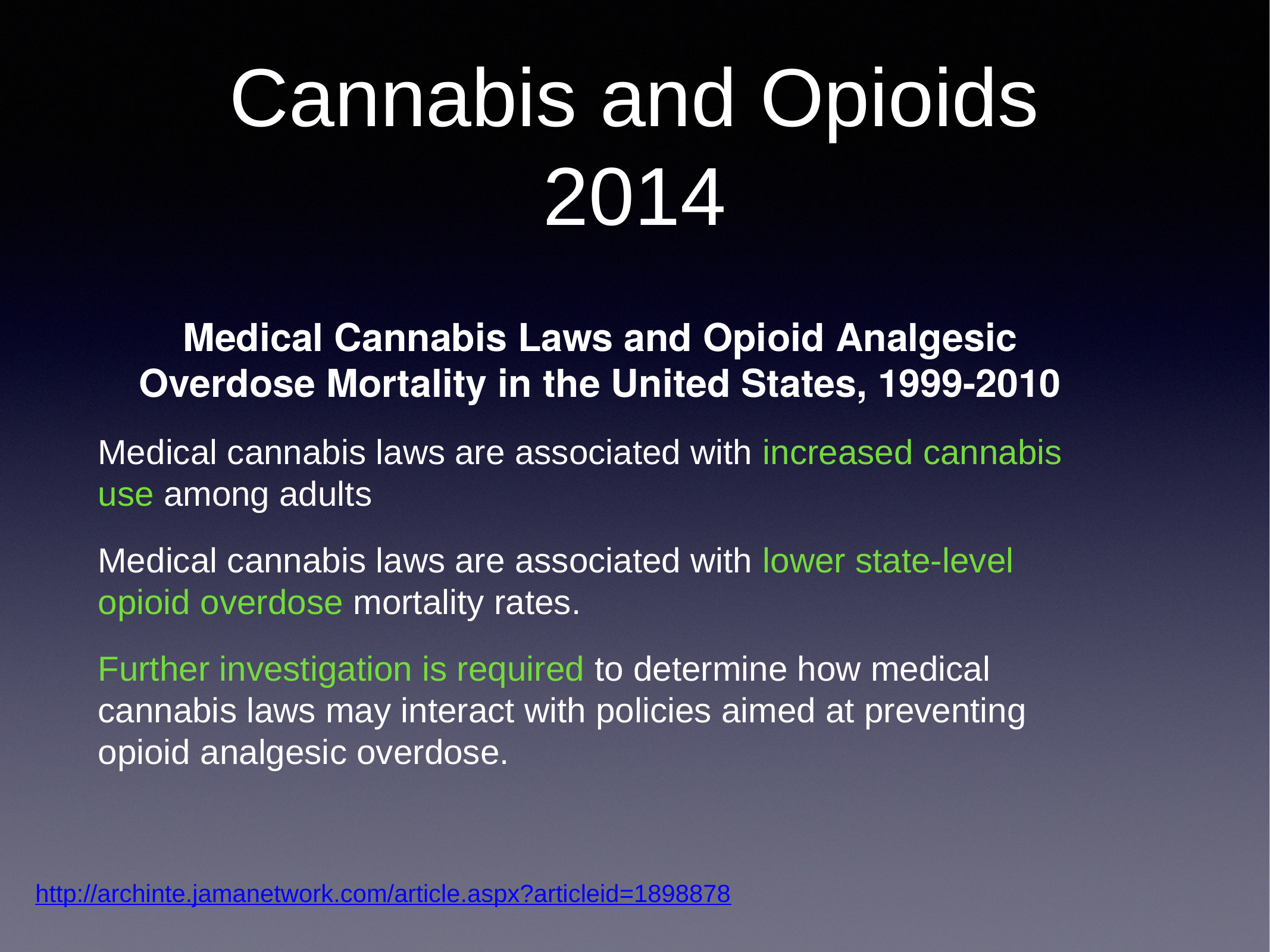

# Cannabis and Opioids
2014
Medical Cannabis Laws and Opioid Analgesic Overdose Mortality in the United States, 1999-2010
Medical cannabis laws are associated with increased cannabis use among adults
Medical cannabis laws are associated with lower state-level opioid overdose mortality rates.
Further investigation is required to determine how medical cannabis laws may interact with policies aimed at preventing opioid analgesic overdose.
http://archinte.jamanetwork.com/article.aspx?articleid=1898878